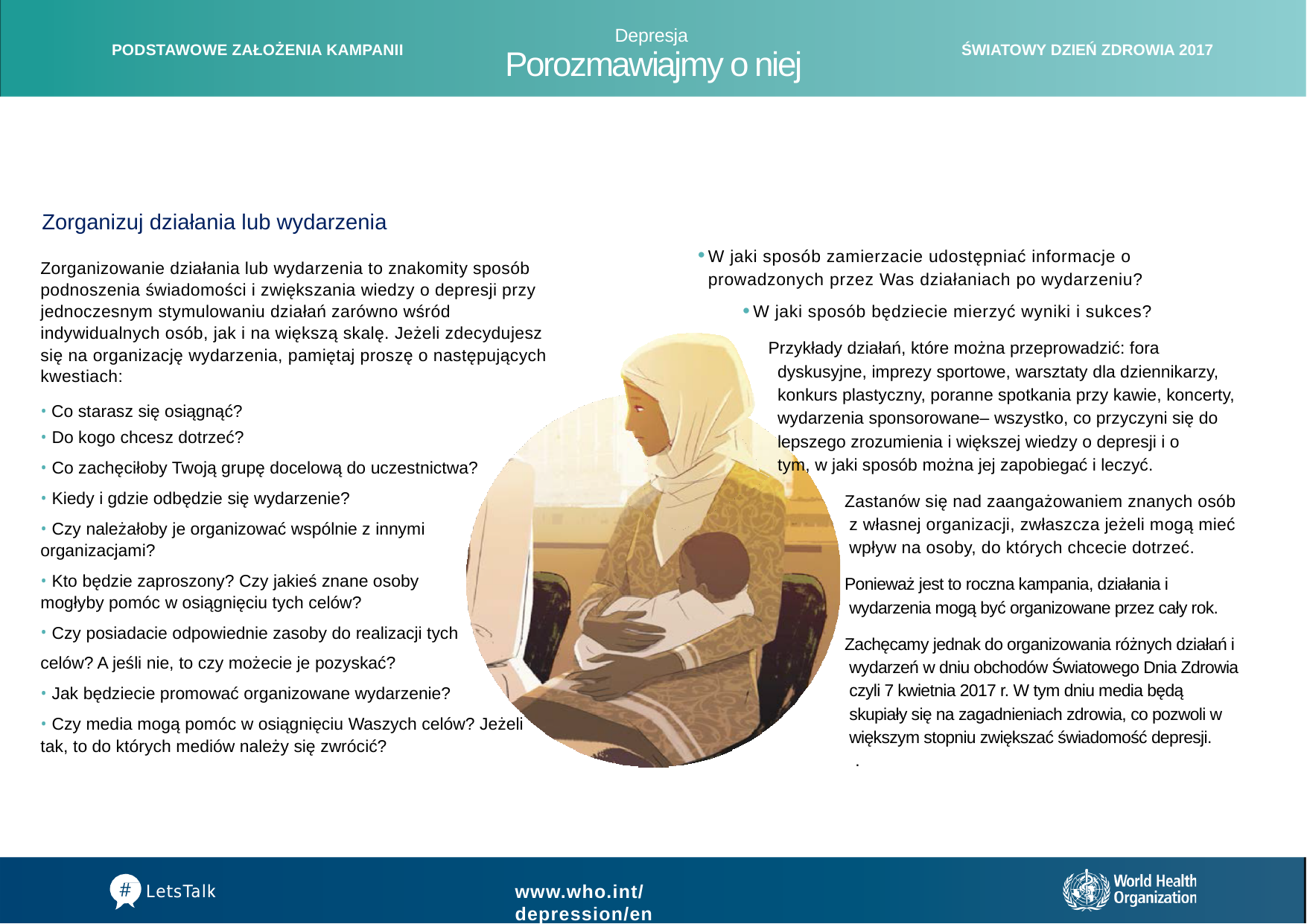

Depresja
PODSTAWOWE ZAŁOŻENIA KAMPANII
ŚWIATOWY DZIEŃ ZDROWIA 2017
# Porozmawiajmy o niej
Zorganizuj działania lub wydarzenia

Zorganizowanie działania lub wydarzenia to znakomity sposób podnoszenia świadomości i zwiększania wiedzy o depresji przy jednoczesnym stymulowaniu działań zarówno wśród indywidualnych osób, jak i na większą skalę. Jeżeli zdecydujesz się na organizację wydarzenia, pamiętaj proszę o następujących kwestiach:
 Co starasz się osiągnąć?
 Do kogo chcesz dotrzeć?
 Co zachęciłoby Twoją grupę docelową do uczestnictwa?
 Kiedy i gdzie odbędzie się wydarzenie?
 Czy należałoby je organizować wspólnie z innymi
organizacjami?
 Kto będzie zaproszony? Czy jakieś znane osoby
mogłyby pomóc w osiągnięciu tych celów?
 Czy posiadacie odpowiednie zasoby do realizacji tych
celów? A jeśli nie, to czy możecie je pozyskać?
 Jak będziecie promować organizowane wydarzenie?
 Czy media mogą pomóc w osiągnięciu Waszych celów? Jeżeli tak, to do których mediów należy się zwrócić?
W jaki sposób zamierzacie udostępniać informacje o prowadzonych przez Was działaniach po wydarzeniu?
W jaki sposób będziecie mierzyć wyniki i sukces?
Przykłady działań, które można przeprowadzić: fora dyskusyjne, imprezy sportowe, warsztaty dla dziennikarzy, konkurs plastyczny, poranne spotkania przy kawie, koncerty, wydarzenia sponsorowane– wszystko, co przyczyni się do 	lepszego zrozumienia i większej wiedzy o depresji i o 	   tym, w jaki sposób można jej zapobiegać i leczyć.
Zastanów się nad zaangażowaniem znanych osób z własnej organizacji, zwłaszcza jeżeli mogą mieć wpływ na osoby, do których chcecie dotrzeć.
Ponieważ jest to roczna kampania, działania i wydarzenia mogą być organizowane przez cały rok.
Zachęcamy jednak do organizowania różnych działań i wydarzeń w dniu obchodów Światowego Dnia Zdrowia czyli 7 kwietnia 2017 r. W tym dniu media będą skupiały się na zagadnieniach zdrowia, co pozwoli w większym stopniu zwiększać świadomość depresji.
.

www.who.int/depression/en
LetsTalk